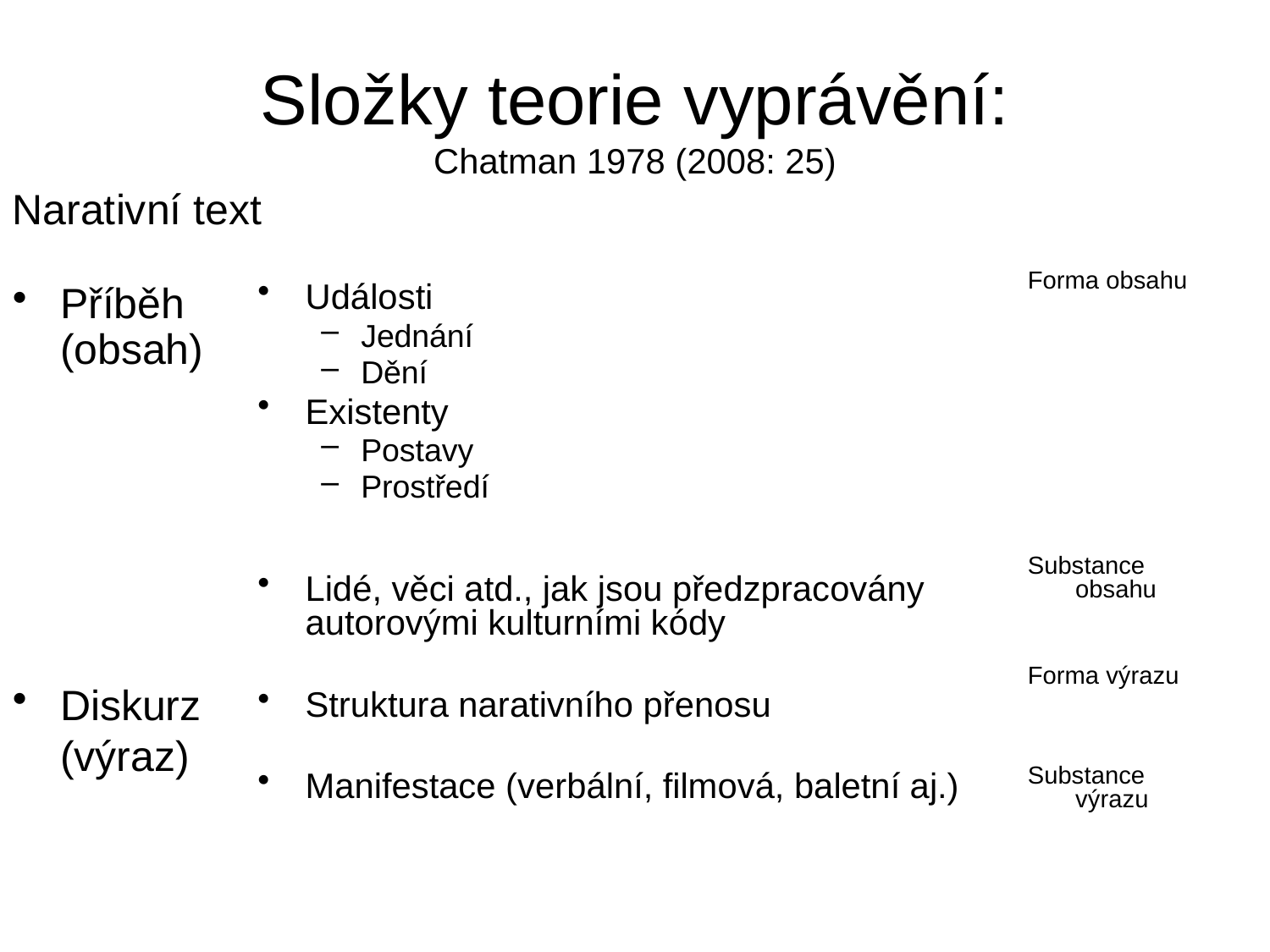

# Složky teorie vyprávění: Chatman 1978 (2008: 25)
Narativní text

Forma obsahu

Substance obsahu

Forma výrazu

Substance výrazu
Příběh (obsah)

Diskurz (výraz)
Události
Jednání
Dění
Existenty
Postavy
Prostředí

Lidé, věci atd., jak jsou předzpracovány autorovými kulturními kódy

Struktura narativního přenosu

Manifestace (verbální, filmová, baletní aj.)